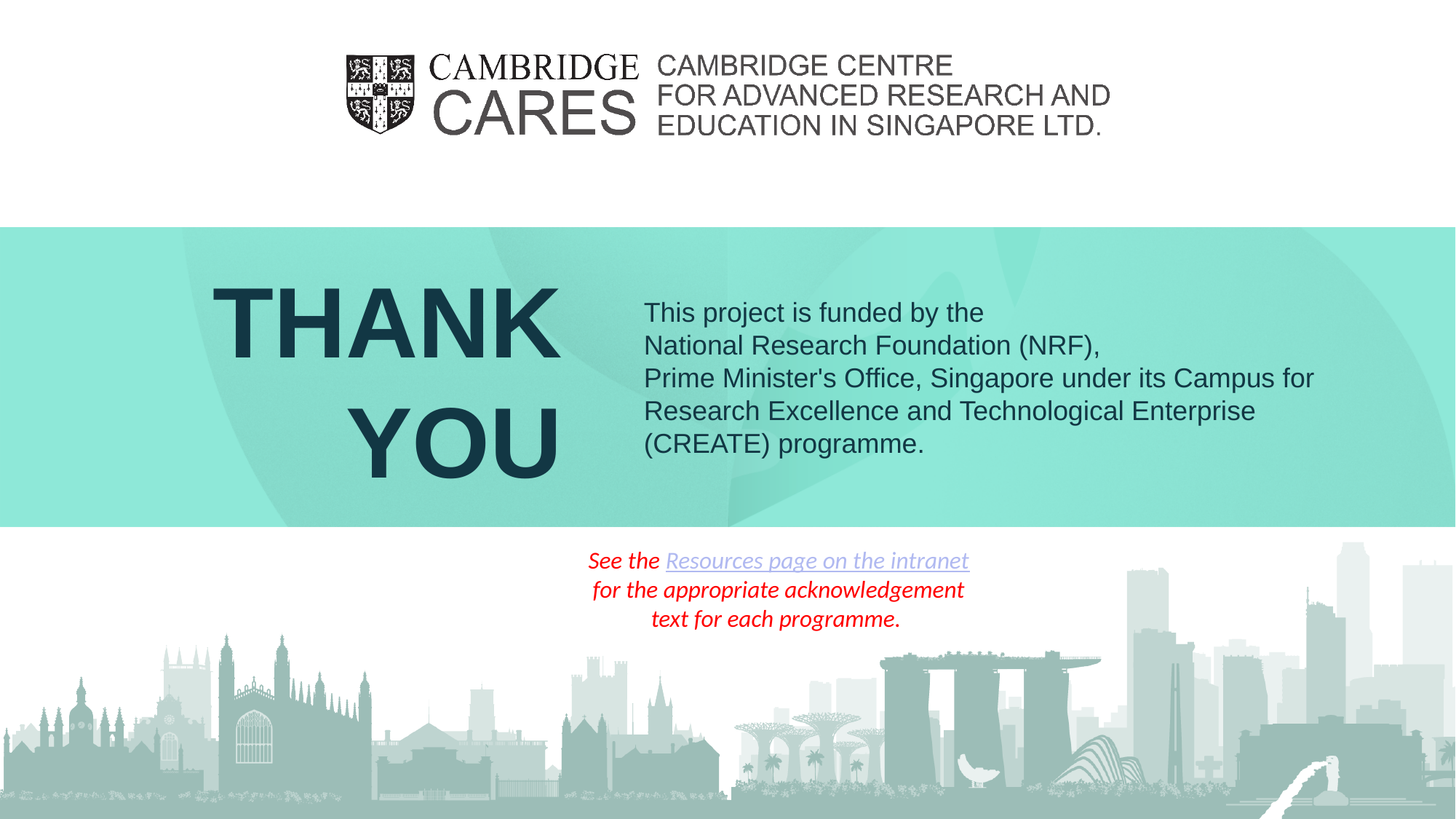

This project is funded by the
National Research Foundation (NRF),
Prime Minister's Office, Singapore under its Campus for Research Excellence and Technological Enterprise (CREATE) programme.
See the Resources page on the intranet for the appropriate acknowledgement text for each programme.